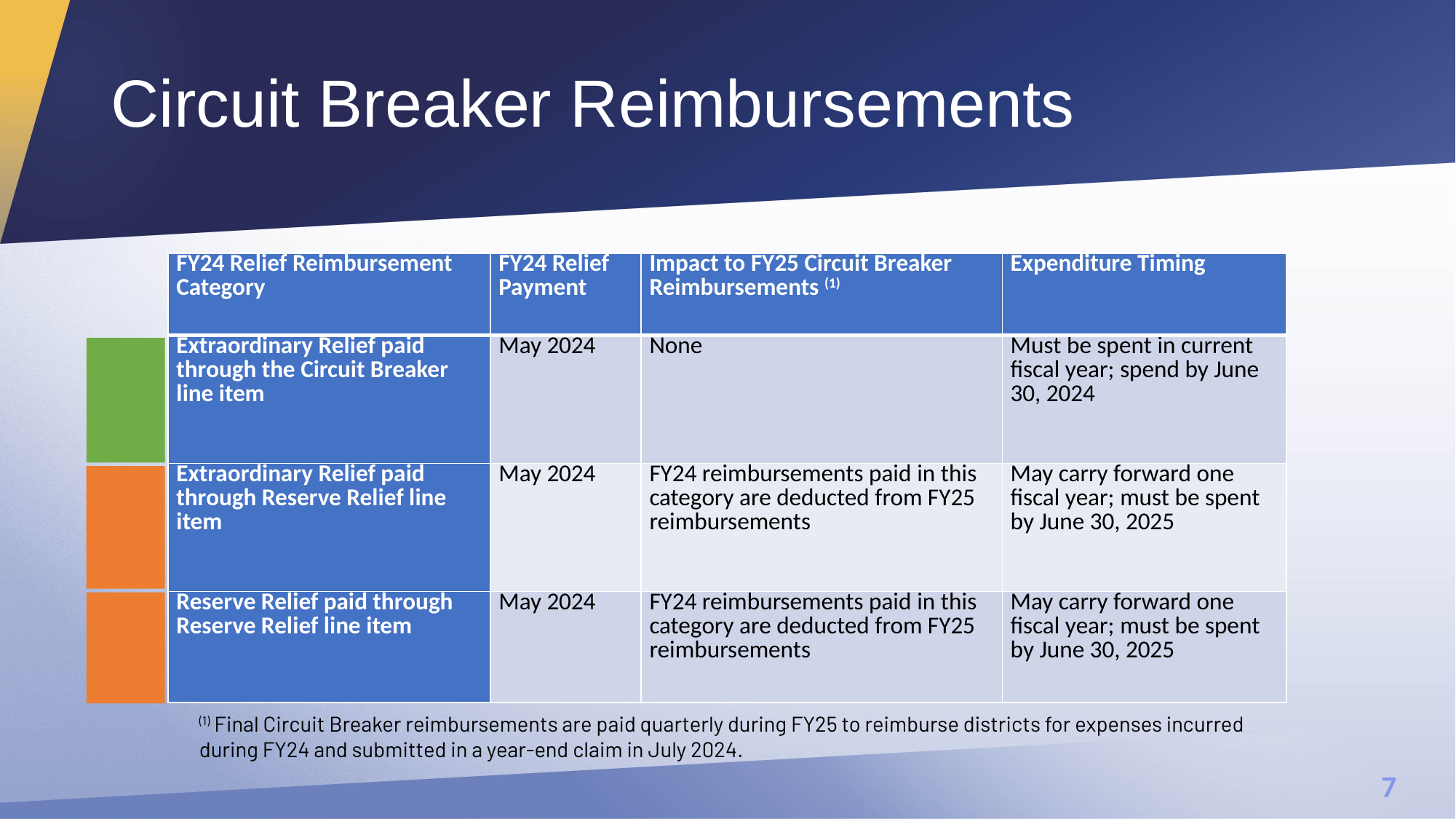

# Circuit Breaker Reimbursements
| FY24 Relief Reimbursement Category | FY24 Relief Payment | Impact to FY25 Circuit Breaker Reimbursements (1) | Expenditure Timing |
| --- | --- | --- | --- |
| Extraordinary Relief paid through the Circuit Breaker line item | May 2024 | None | Must be spent in current fiscal year; spend by June 30, 2024 |
| Extraordinary Relief paid through Reserve Relief line item | May 2024 | FY24 reimbursements paid in this category are deducted from FY25 reimbursements | May carry forward one fiscal year; must be spent by June 30, 2025 |
| Reserve Relief paid through Reserve Relief line item | May 2024 | FY24 reimbursements paid in this category are deducted from FY25 reimbursements | May carry forward one fiscal year; must be spent by June 30, 2025 |

(1) Final Circuit Breaker reimbursements are paid quarterly during FY25 to reimburse districts for expenses incurred during FY24 and submitted in a year-end claim in July 2024.